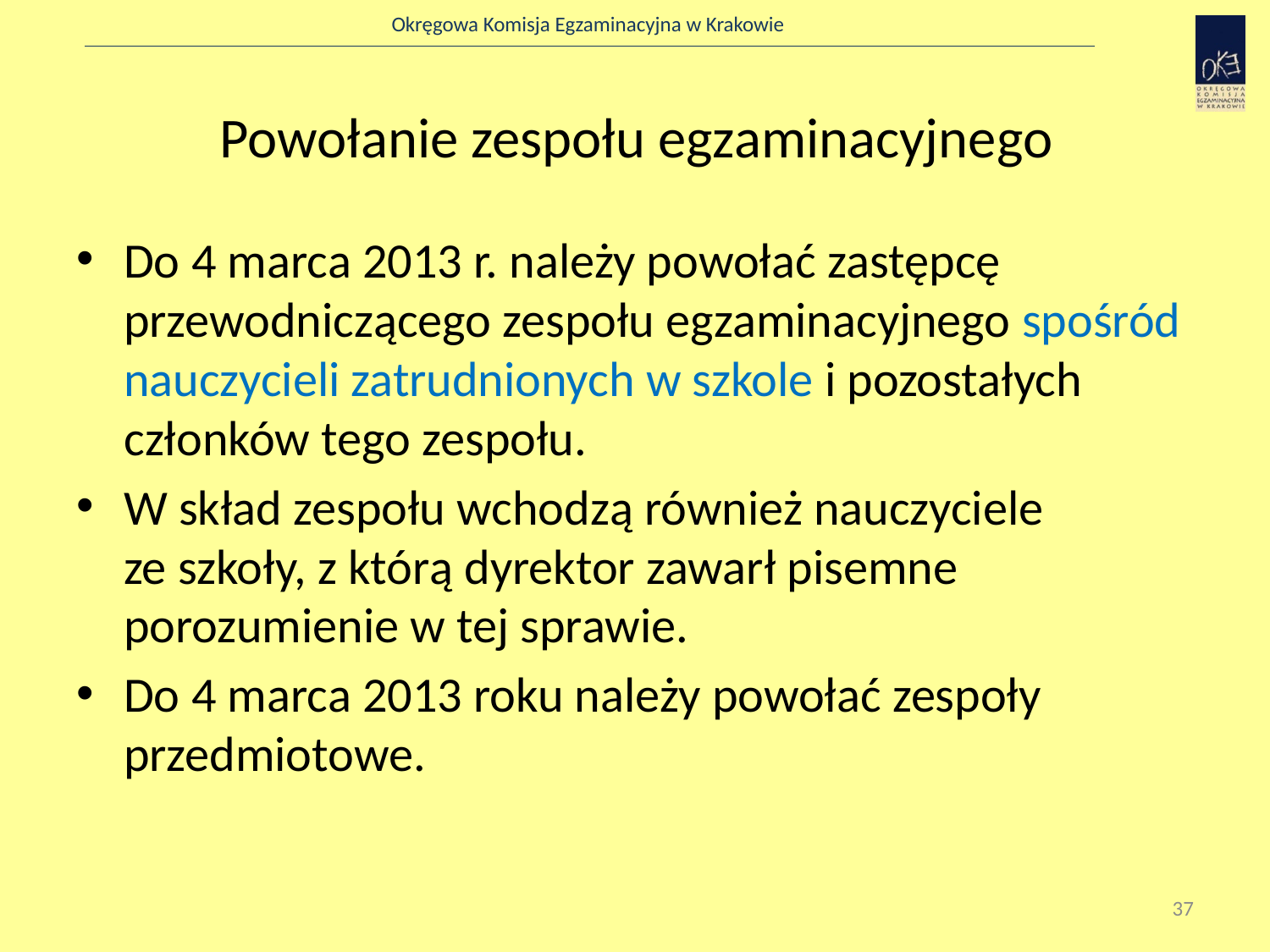

Powołanie zespołu egzaminacyjnego
Do 4 marca 2013 r. należy powołać zastępcę przewodniczącego zespołu egzaminacyjnego spośród nauczycieli zatrudnionych w szkole i pozostałych członków tego zespołu.
W skład zespołu wchodzą również nauczyciele
ze szkoły, z którą dyrektor zawarł pisemne porozumienie w tej sprawie.
Do 4 marca 2013 roku należy powołać zespoły przedmiotowe.
37